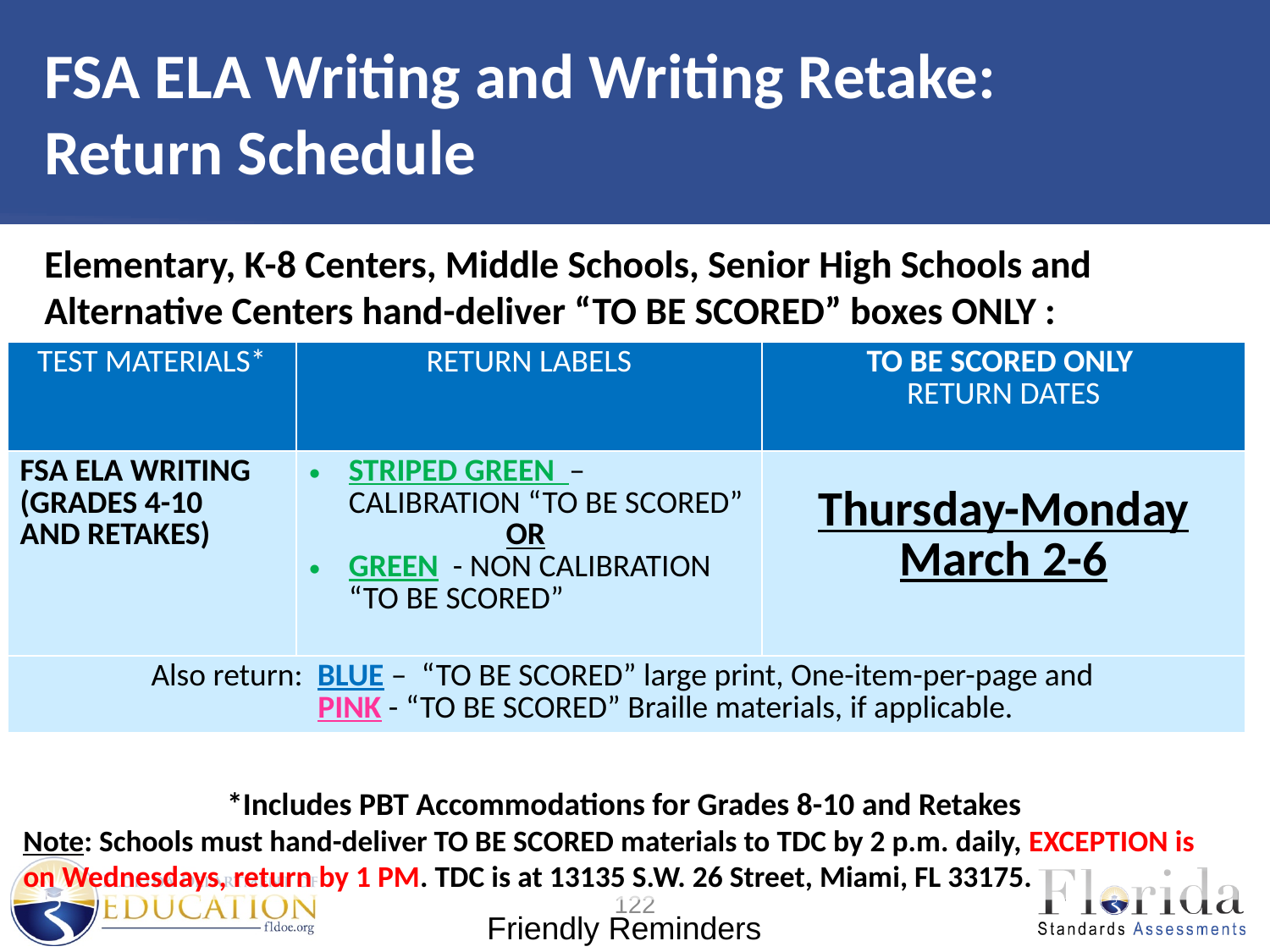

# FSA ELA Writing and Writing Retake: Return Schedule
Elementary, K-8 Centers, Middle Schools, Senior High Schools and Alternative Centers hand-deliver “TO BE SCORED” boxes ONLY :
| TEST MATERIALS\* | RETURN LABELS | TO BE SCORED ONLY RETURN DATES |
| --- | --- | --- |
| FSA ELA WRITING (GRADES 4-10 AND RETAKES) | STRIPED GREEN –CALIBRATION “TO BE SCORED” OR GREEN - NON CALIBRATION “TO BE SCORED” | Thursday-Monday March 2-6 |
| Also return: BLUE – “TO BE SCORED” large print, One-item-per-page and PINK - “TO BE SCORED” Braille materials, if applicable. |  |  |
*Includes PBT Accommodations for Grades 8-10 and Retakes
Note: Schools must hand-deliver TO BE SCORED materials to TDC by 2 p.m. daily, EXCEPTION is on Wednesdays, return by 1 PM. TDC is at 13135 S.W. 26 Street, Miami, FL 33175.
122
Friendly Reminders